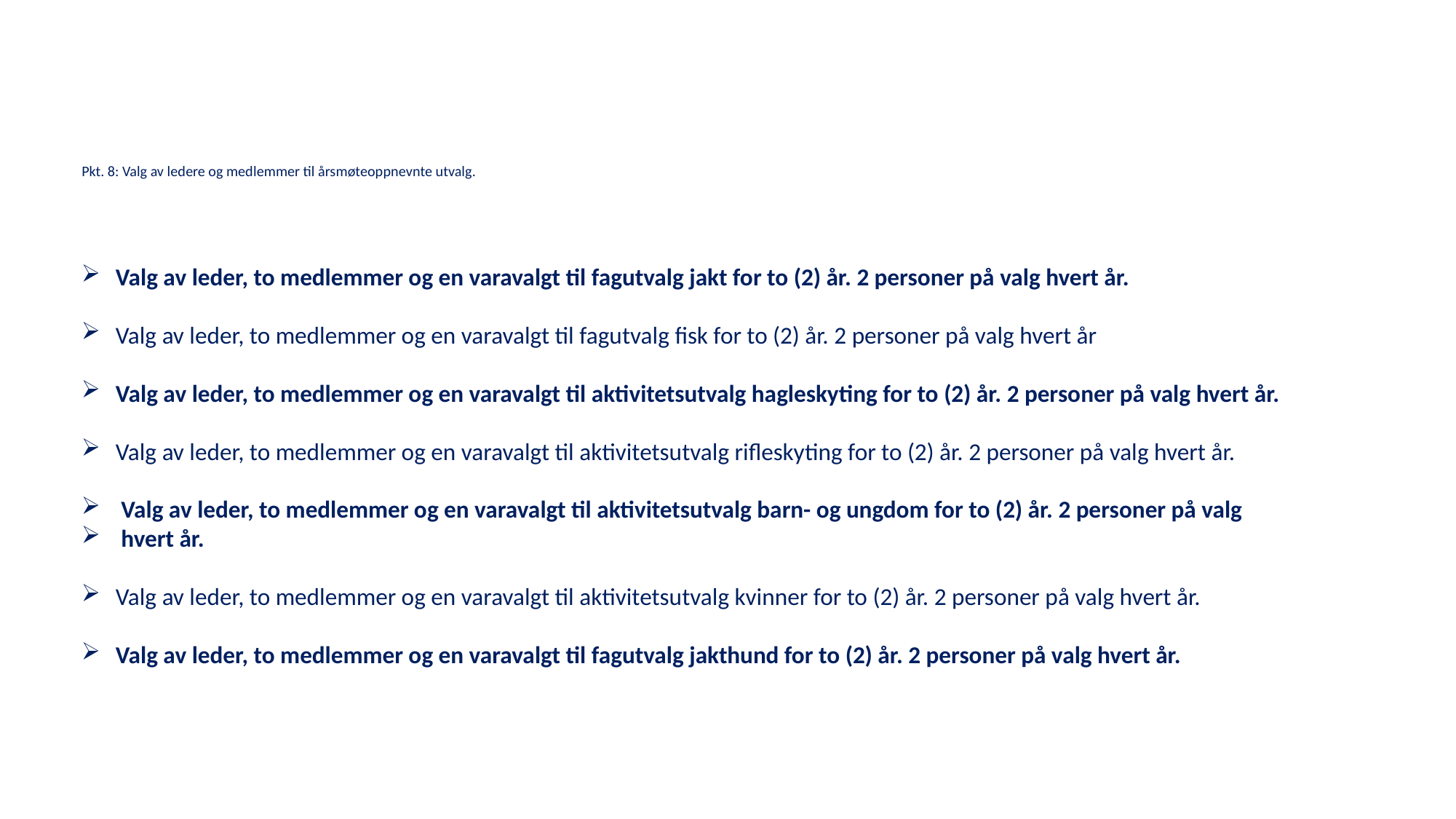

# Pkt. 8: Valg av ledere og medlemmer til årsmøteoppnevnte utvalg.

Valg av leder, to medlemmer og en varavalgt til fagutvalg jakt for to (2) år. 2 personer på valg hvert år.

Valg av leder, to medlemmer og en varavalgt til fagutvalg fisk for to (2) år. 2 personer på valg hvert år

Valg av leder, to medlemmer og en varavalgt til aktivitetsutvalg hagleskyting for to (2) år. 2 personer på valg hvert år.

Valg av leder, to medlemmer og en varavalgt til aktivitetsutvalg rifleskyting for to (2) år. 2 personer på valg hvert år.

 Valg av leder, to medlemmer og en varavalgt til aktivitetsutvalg barn- og ungdom for to (2) år. 2 personer på valg
 hvert år.

Valg av leder, to medlemmer og en varavalgt til aktivitetsutvalg kvinner for to (2) år. 2 personer på valg hvert år.

Valg av leder, to medlemmer og en varavalgt til fagutvalg jakthund for to (2) år. 2 personer på valg hvert år.